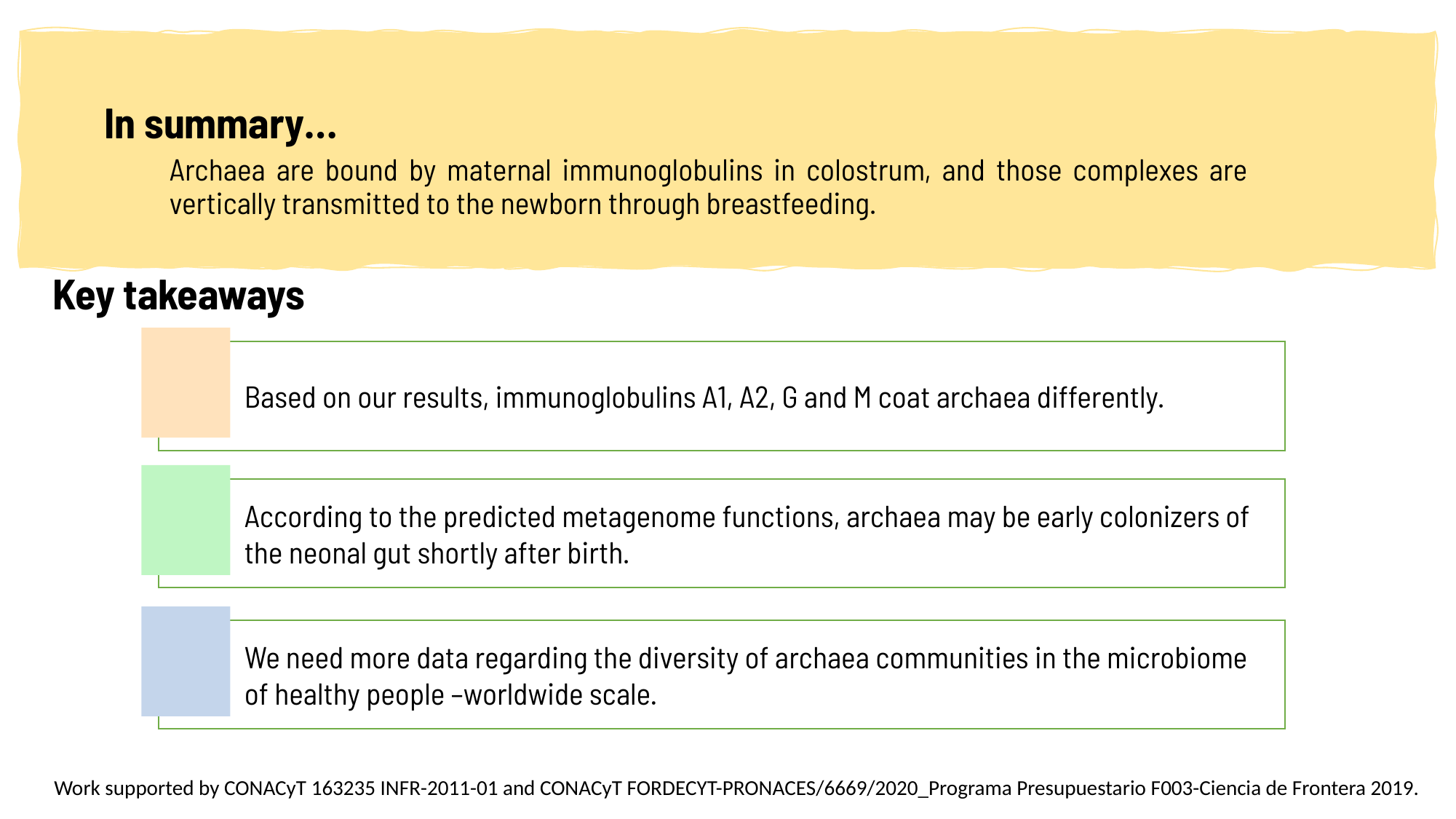

In summary…
Archaea are bound by maternal immunoglobulins in colostrum, and those complexes are vertically transmitted to the newborn through breastfeeding.
# Key takeaways

Based on our results, immunoglobulins A1, A2, G and M coat archaea differently.

According to the predicted metagenome functions, archaea may be early colonizers of the neonal gut shortly after birth.

We need more data regarding the diversity of archaea communities in the microbiome of healthy people –worldwide scale.
Work supported by CONACyT 163235 INFR-2011-01 and CONACyT FORDECYT-PRONACES/6669/2020_Programa Presupuestario F003-Ciencia de Frontera 2019.